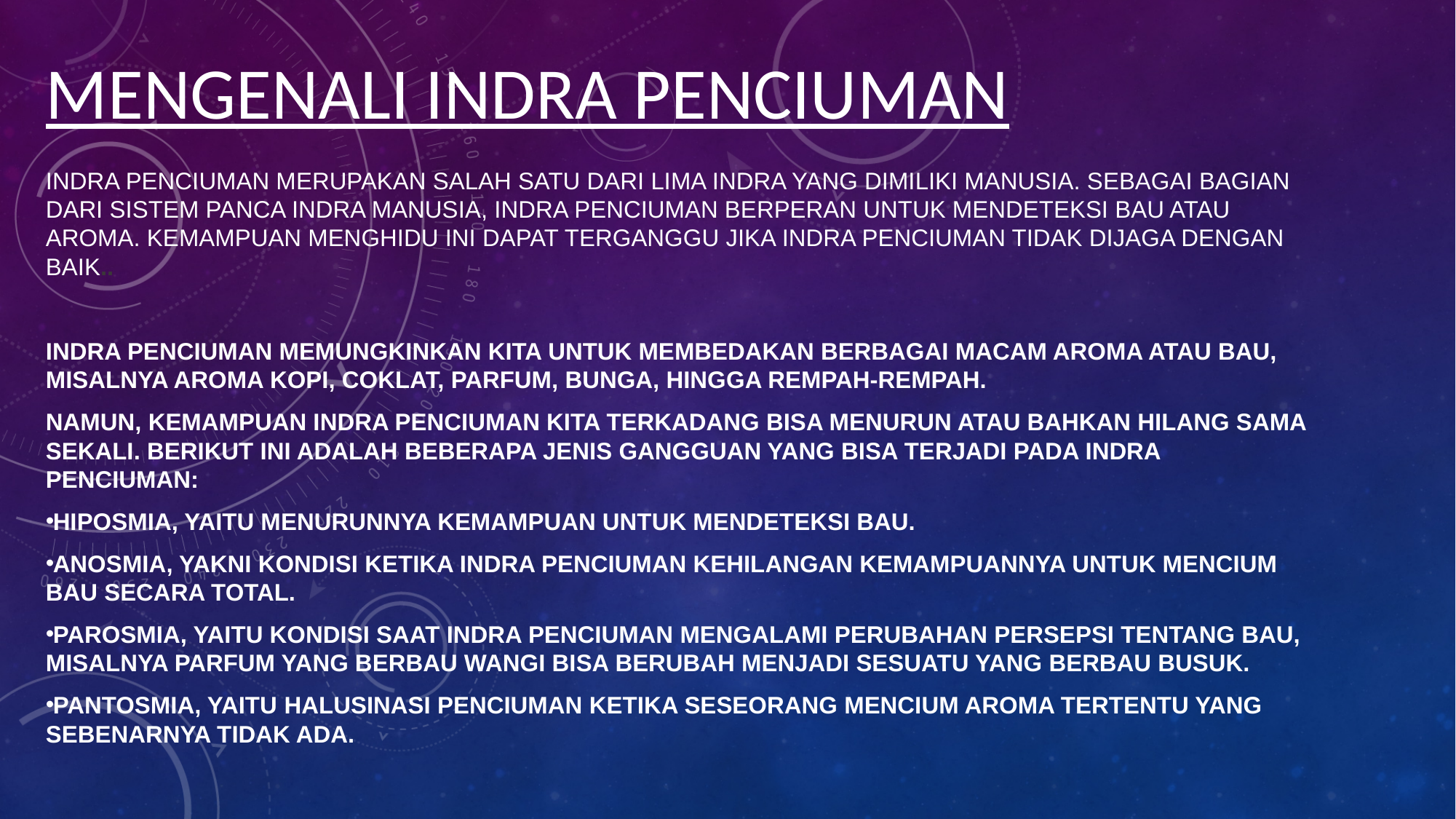

# MENGENALI indra penciuman
Indra penciuman merupakan salah satu dari lima indra yang dimiliki manusia. Sebagai bagian dari sistem panca indra manusia, indra penciuman berperan untuk mendeteksi bau atau aroma. Kemampuan menghidu ini dapat terganggu jika indra penciuman tidak dijaga dengan baik..

indra penciuman memungkinkan kita untuk membedakan berbagai macam aroma atau bau, misalnya aroma kopi, coklat, parfum, bunga, hingga rempah-rempah.
Namun, kemampuan indra penciuman kita terkadang bisa menurun atau bahkan hilang sama sekali. Berikut ini adalah beberapa jenis gangguan yang bisa terjadi pada indra penciuman:
Hiposmia, yaitu menurunnya kemampuan untuk mendeteksi bau.
Anosmia, yakni kondisi ketika indra penciuman kehilangan kemampuannya untuk mencium bau secara total.
Parosmia, yaitu kondisi saat indra penciuman mengalami perubahan persepsi tentang bau, misalnya parfum yang berbau wangi bisa berubah menjadi sesuatu yang berbau busuk.
Pantosmia, yaitu halusinasi penciuman ketika seseorang mencium aroma tertentu yang sebenarnya tidak ada.